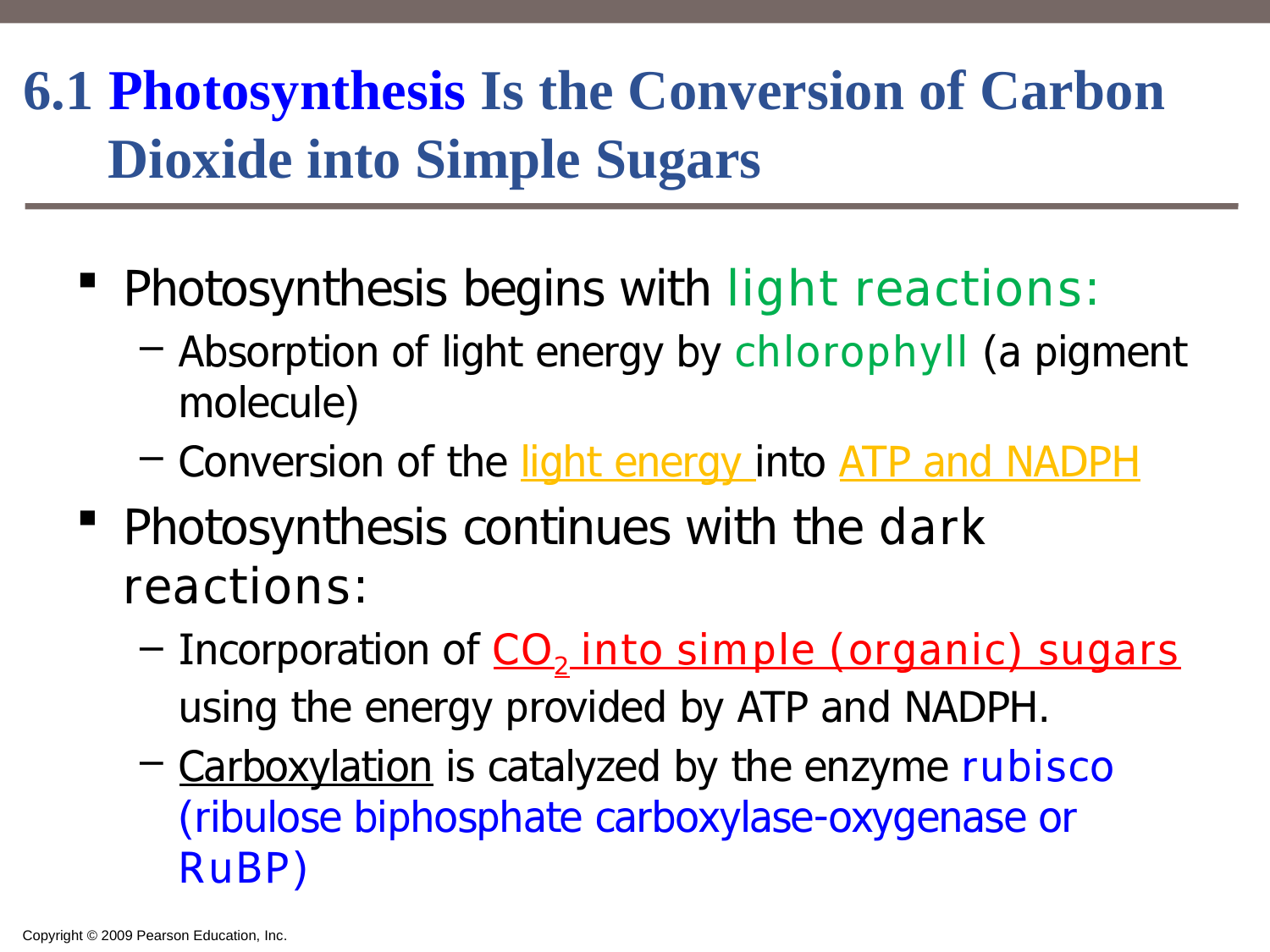

# 6.1 Photosynthesis Is the Conversion of Carbon Dioxide into Simple Sugars

Photosynthesis begins with light reactions:
Absorption of light energy by chlorophyll (a pigment molecule)
Conversion of the light energy into ATP and NADPH
Photosynthesis continues with the dark reactions:
Incorporation of CO2 into simple (organic) sugars using the energy provided by ATP and NADPH.
Carboxylation is catalyzed by the enzyme rubisco (ribulose biphosphate carboxylase-oxygenase or RuBP)